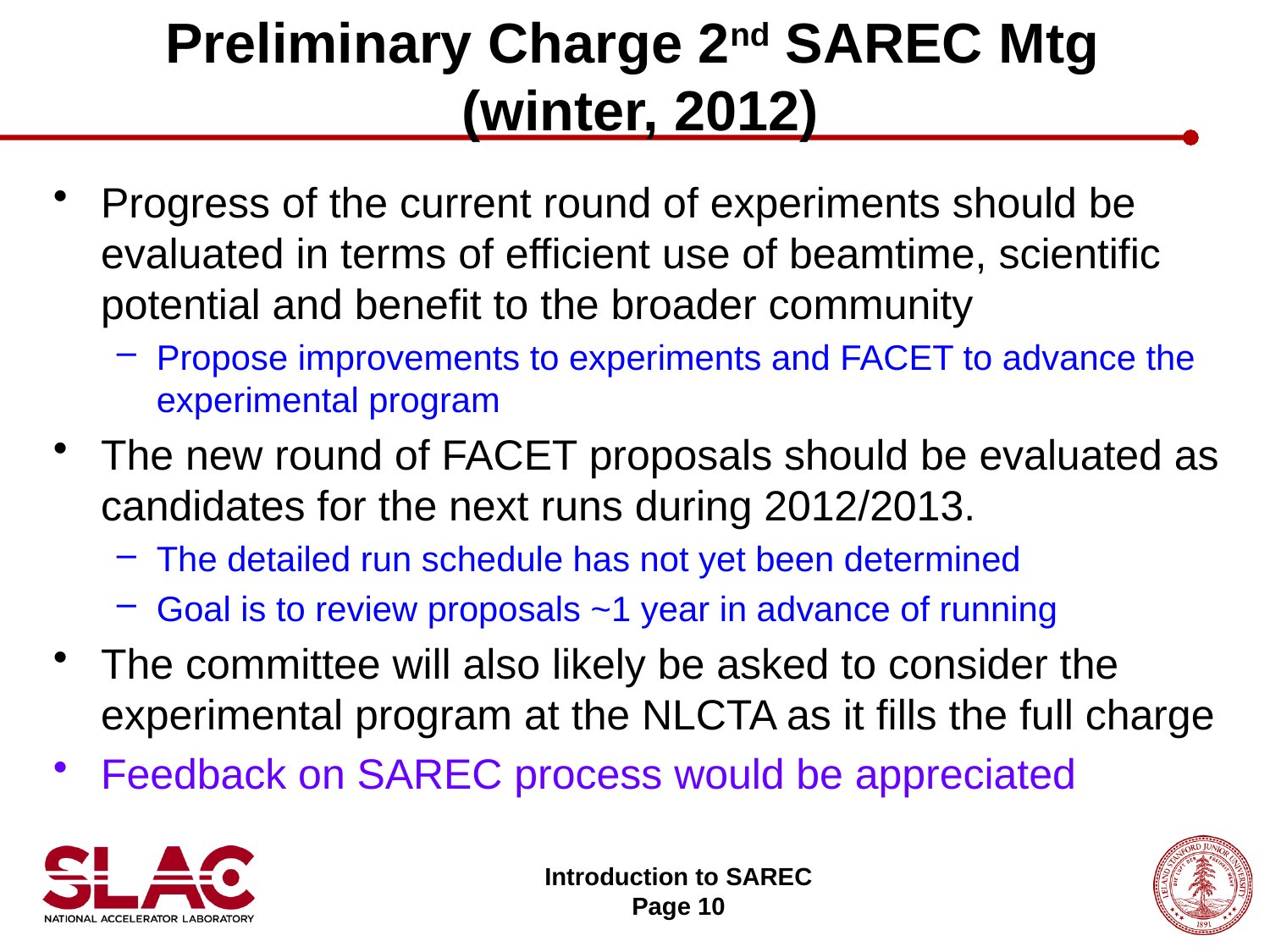

# Preliminary Charge 2nd SAREC Mtg (winter, 2012)
Progress of the current round of experiments should be evaluated in terms of efficient use of beamtime, scientific potential and benefit to the broader community
Propose improvements to experiments and FACET to advance the experimental program
The new round of FACET proposals should be evaluated as candidates for the next runs during 2012/2013.
The detailed run schedule has not yet been determined
Goal is to review proposals ~1 year in advance of running
The committee will also likely be asked to consider the experimental program at the NLCTA as it fills the full charge
Feedback on SAREC process would be appreciated
Introduction to SAREC
Page 10